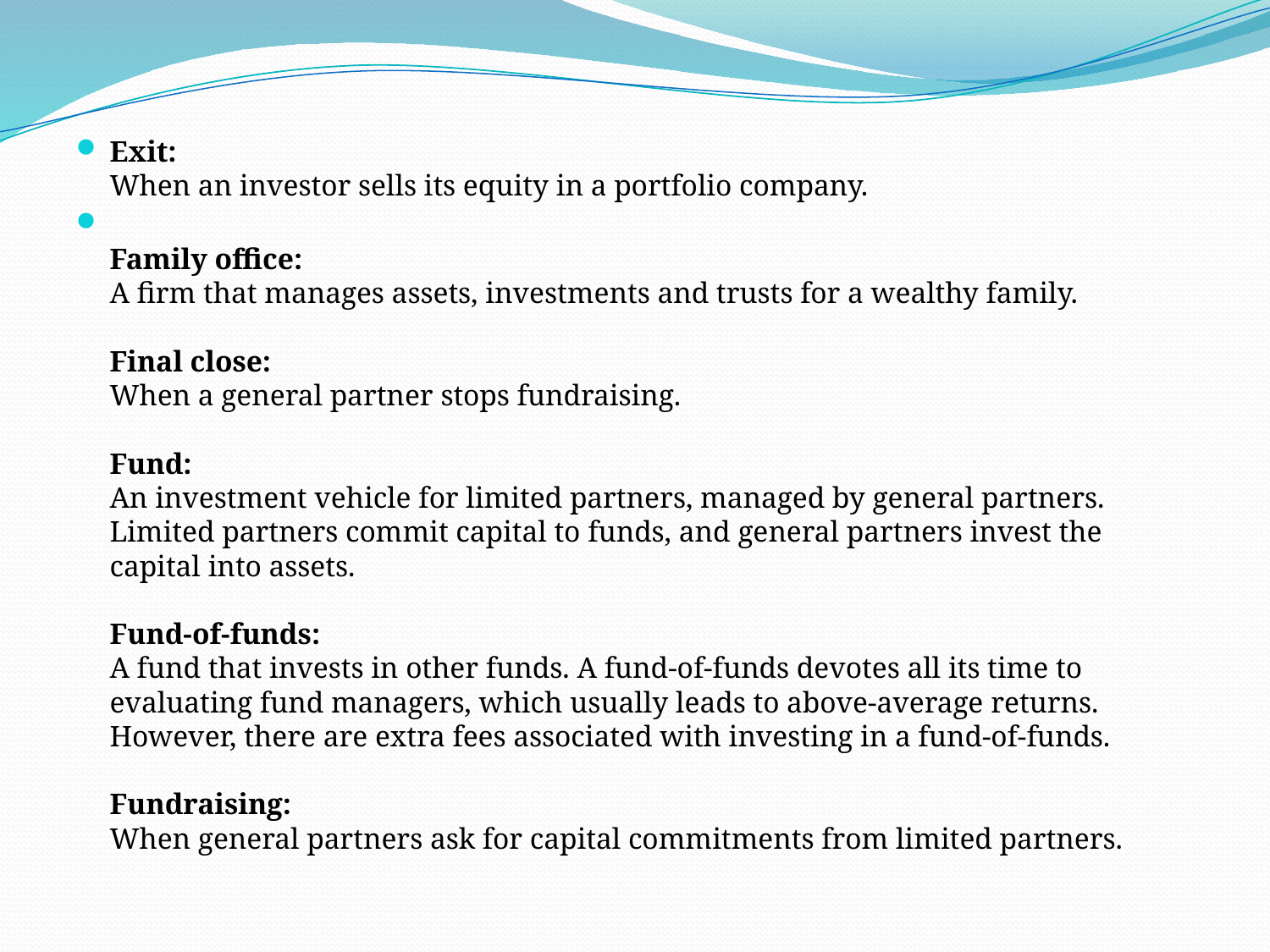

Exit: 
When an investor sells its equity in a portfolio company.
Family office: 
A firm that manages assets, investments and trusts for a wealthy family.
 
Final close: 
When a general partner stops fundraising.
 
Fund: 
An investment vehicle for limited partners, managed by general partners. Limited partners commit capital to funds, and general partners invest the capital into assets.
 
Fund-of-funds: 
A fund that invests in other funds. A fund-of-funds devotes all its time to evaluating fund managers, which usually leads to above-average returns. However, there are extra fees associated with investing in a fund-of-funds.
 
Fundraising: 
When general partners ask for capital commitments from limited partners.